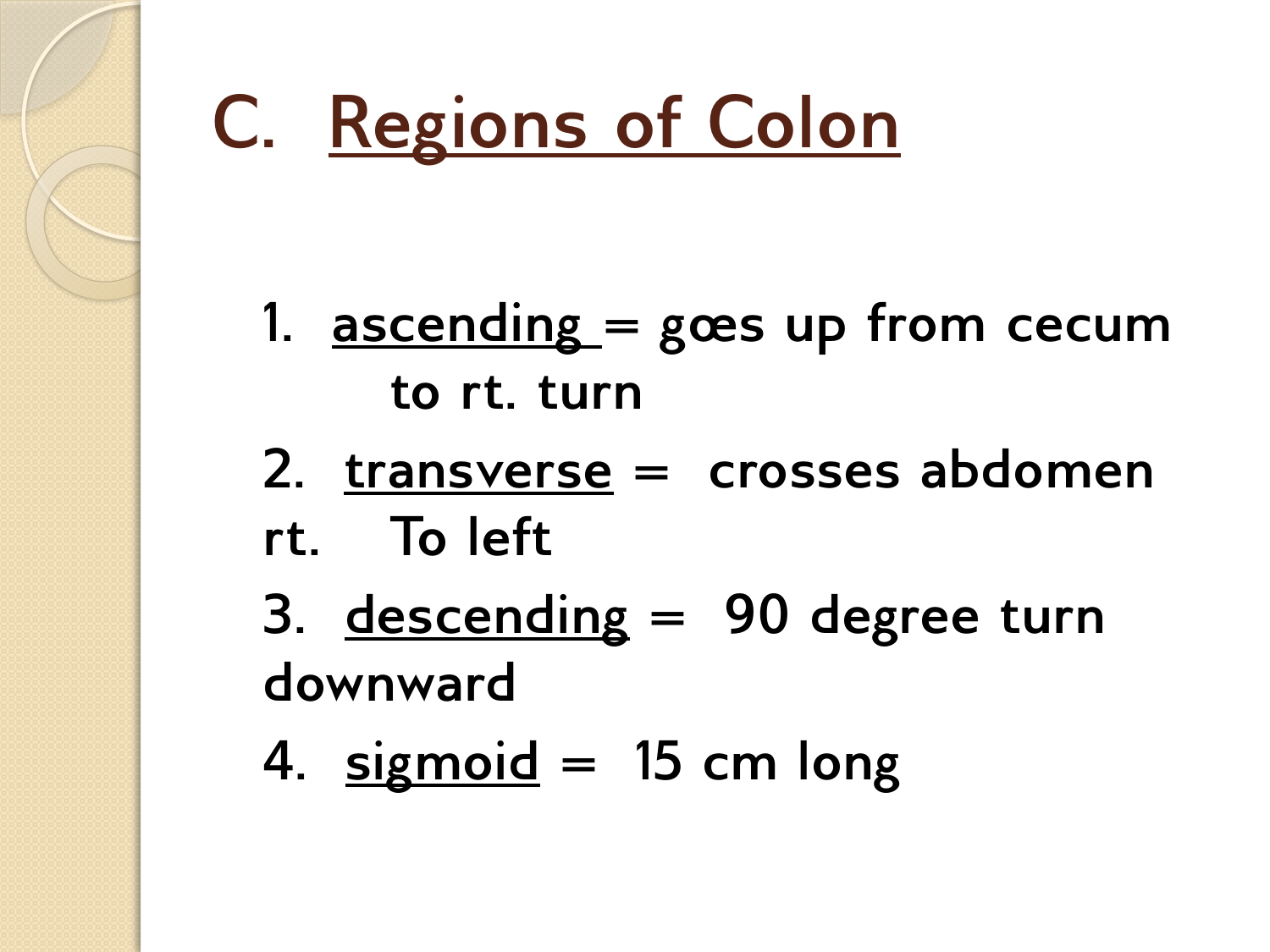

# C.  Regions of Colon

	1.  ascending = goes up from cecum 	to rt. turn
	2.  transverse =  crosses abdomen rt. 	To left
	3.  descending =  90 degree turn 	downward
	4.  sigmoid =  15 cm long